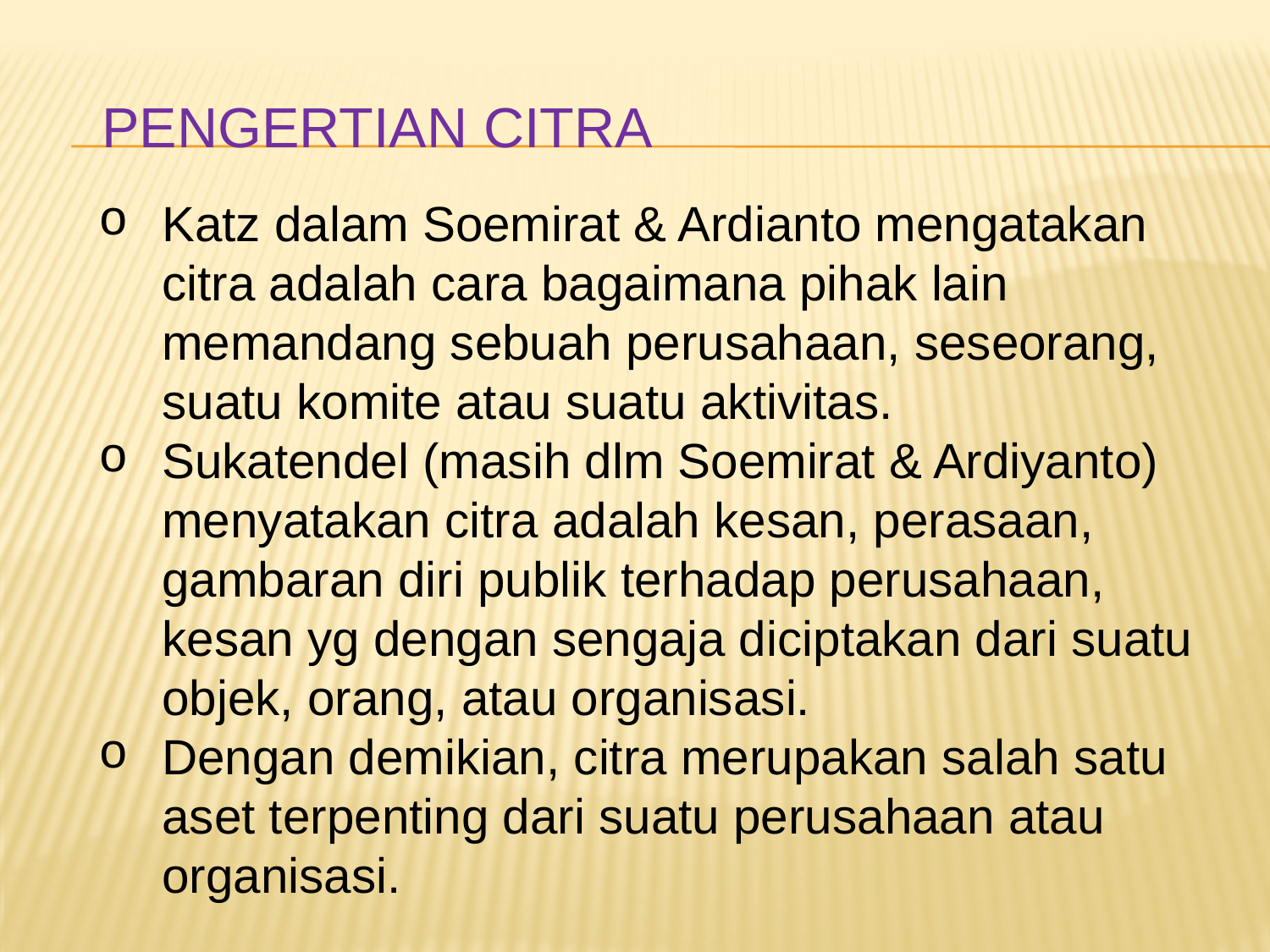

# PENGERTIAN CITRA
Katz dalam Soemirat & Ardianto mengatakan citra adalah cara bagaimana pihak lain memandang sebuah perusahaan, seseorang, suatu komite atau suatu aktivitas.
Sukatendel (masih dlm Soemirat & Ardiyanto) menyatakan citra adalah kesan, perasaan, gambaran diri publik terhadap perusahaan, kesan yg dengan sengaja diciptakan dari suatu objek, orang, atau organisasi.
Dengan demikian, citra merupakan salah satu aset terpenting dari suatu perusahaan atau organisasi.